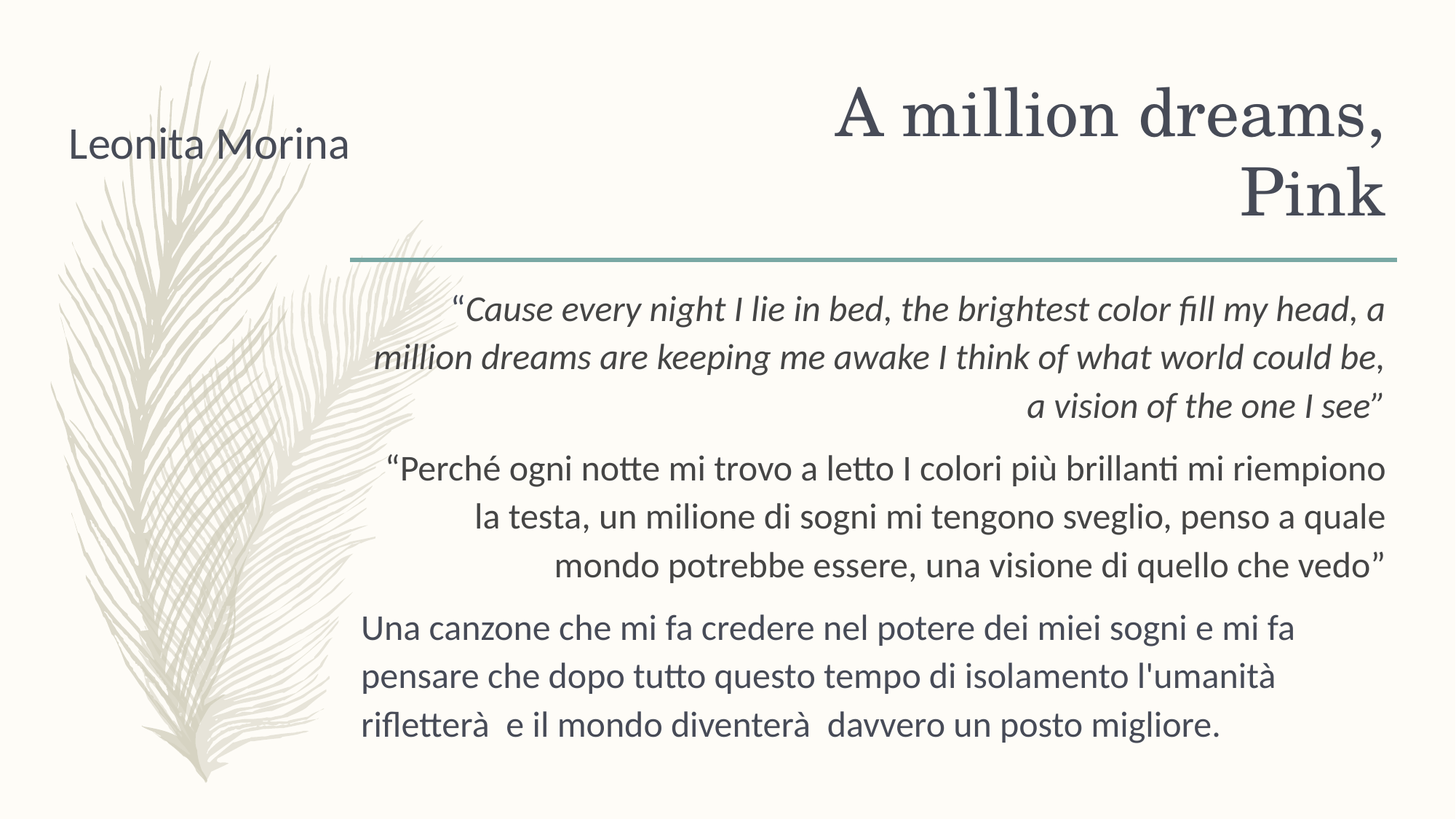

# A million dreams, Pink
Leonita Morina
“Cause every night I lie in bed, the brightest color fill my head, a million dreams are keeping me awake I think of what world could be, a vision of the one I see”
“Perché ogni notte mi trovo a letto I colori più brillanti mi riempiono la testa, un milione di sogni mi tengono sveglio, penso a quale mondo potrebbe essere, una visione di quello che vedo”
Una canzone che mi fa credere nel potere dei miei sogni e mi fa pensare che dopo tutto questo tempo di isolamento l'umanità rifletterà  e il mondo diventerà  davvero un posto migliore.